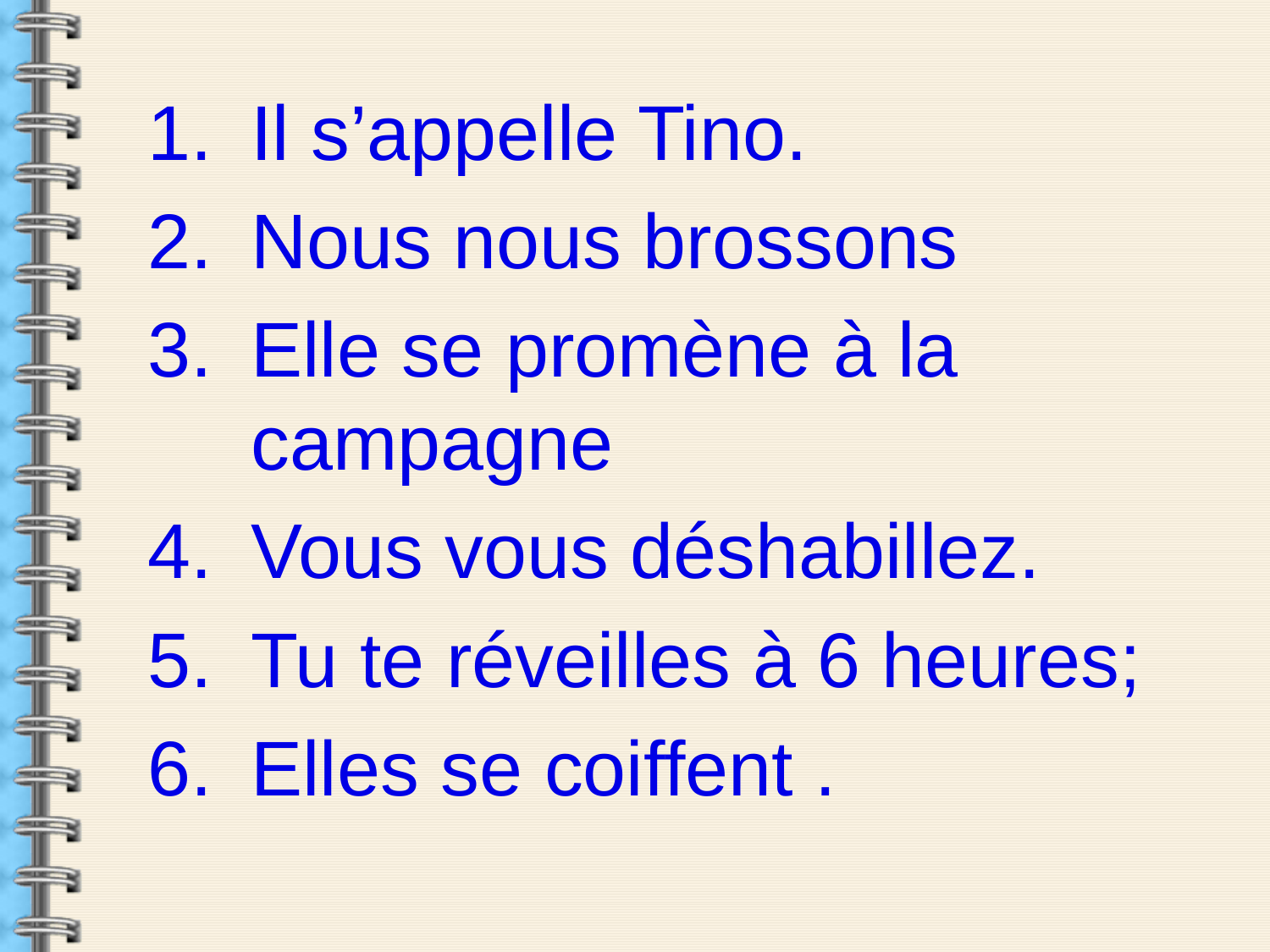

Il s’appelle Tino.
Nous nous brossons
Elle se promène à la campagne
Vous vous déshabillez.
Tu te réveilles à 6 heures;
Elles se coiffent .